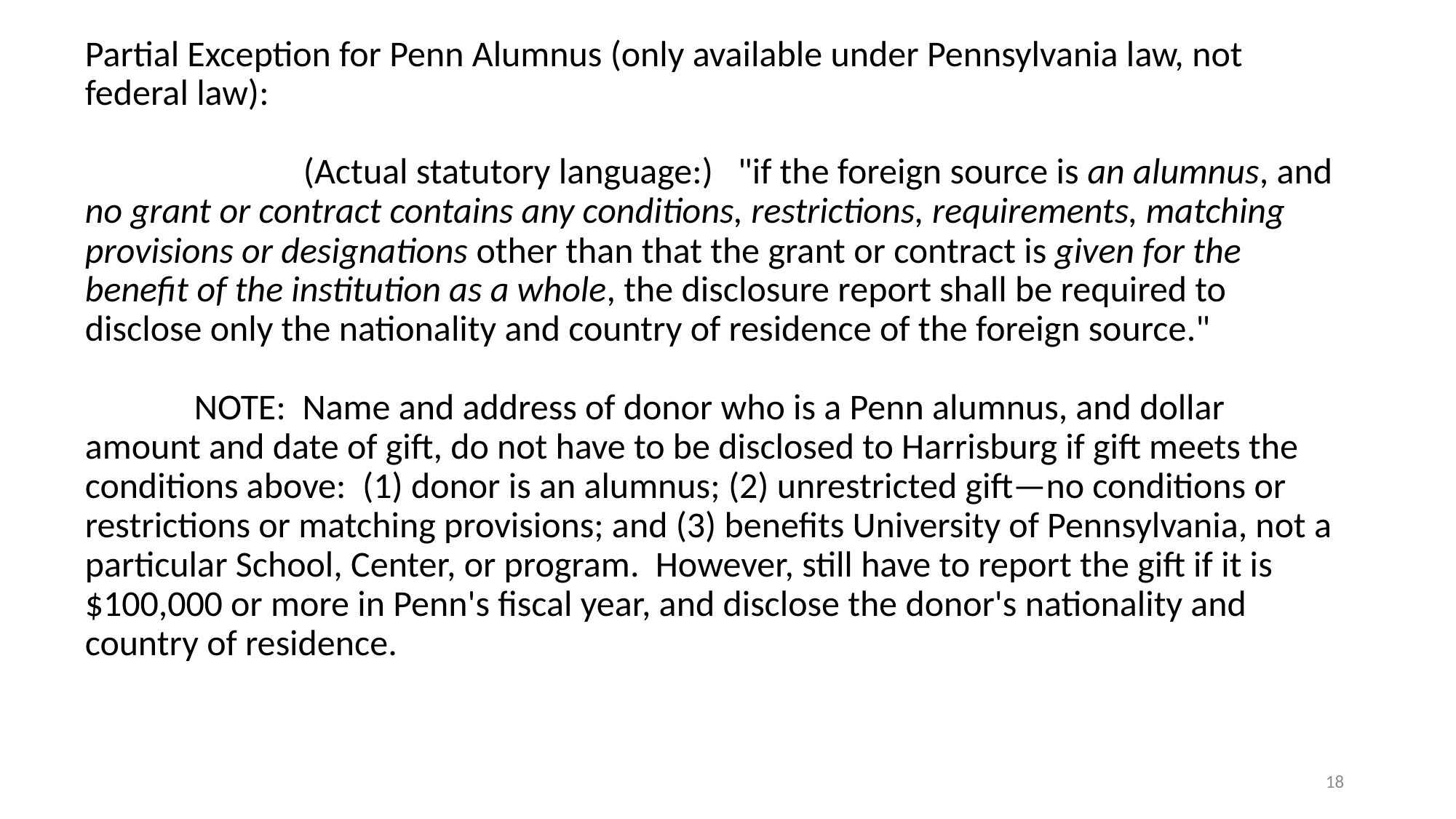

# Partial Exception for Penn Alumnus (only available under Pennsylvania law, not federal law): (Actual statutory language:)   "if the foreign source is an alumnus, and no grant or contract contains any conditions, restrictions, requirements, matching provisions or designations other than that the grant or contract is given for the benefit of the institution as a whole, the disclosure report shall be required to disclose only the nationality and country of residence of the foreign source." NOTE:  Name and address of donor who is a Penn alumnus, and dollar amount and date of gift, do not have to be disclosed to Harrisburg if gift meets the conditions above:  (1) donor is an alumnus; (2) unrestricted gift—no conditions or restrictions or matching provisions; and (3) benefits University of Pennsylvania, not a particular School, Center, or program.  However, still have to report the gift if it is $100,000 or more in Penn's fiscal year, and disclose the donor's nationality and country of residence.
18